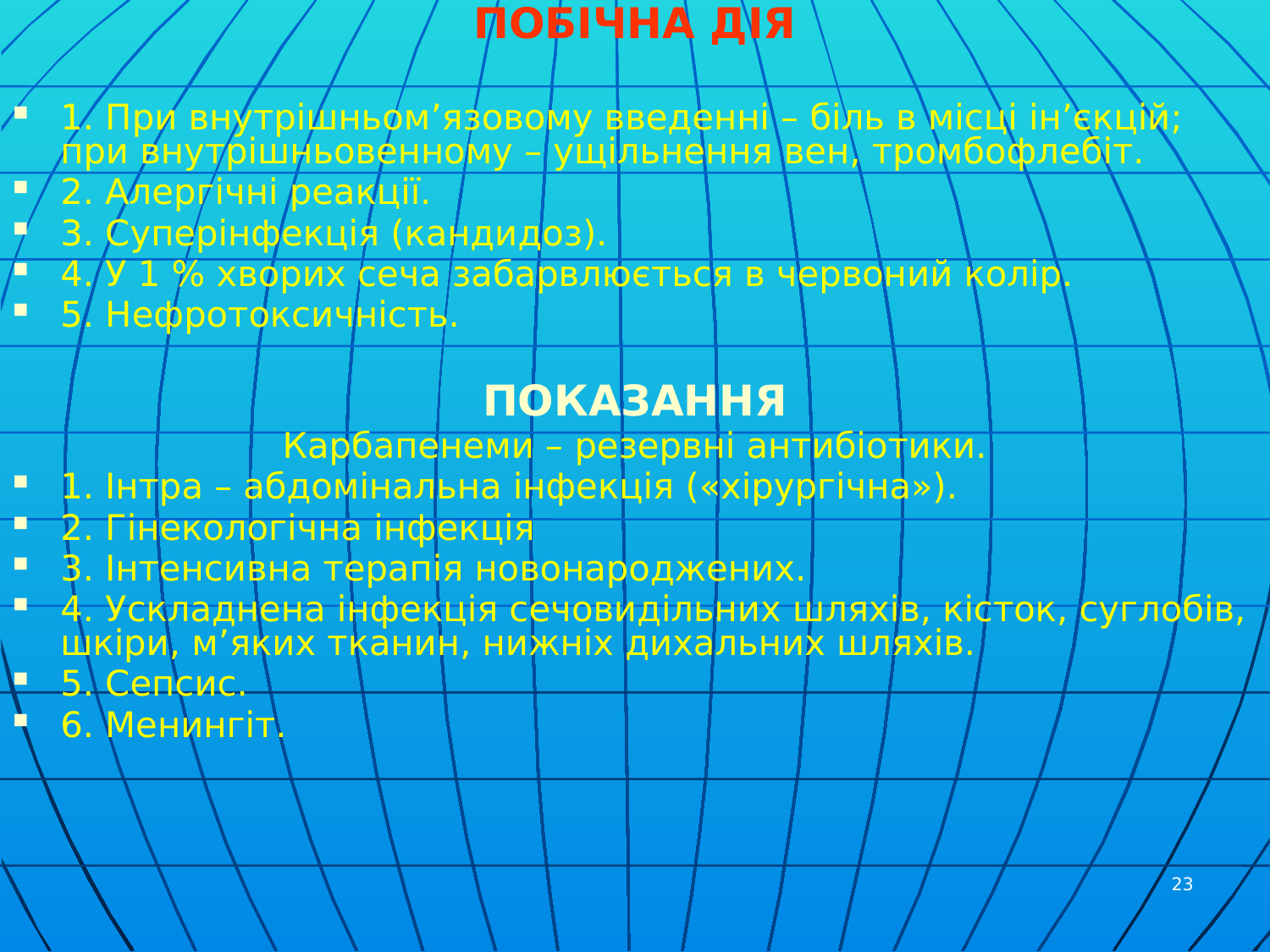

ПОБІЧНА ДІЯ

1. При внутрішньом’язовому введенні – біль в місці ін’єкцій; при внутрішньовенному – ущільнення вен, тромбофлебіт.
2. Алергічні реакції.
3. Суперінфекція (кандидоз).
4. У 1 % хворих сеча забарвлюється в червоний колір.
5. Нефротоксичність.

ПОКАЗАННЯ
Карбапенеми – резервні антибіотики.
1. Інтра – абдомінальна інфекція («хірургічна»).
2. Гінекологічна інфекція
3. Інтенсивна терапія новонароджених.
4. Ускладнена інфекція сечовидільних шляхів, кісток, суглобів, шкіри, м’яких тканин, нижніх дихальних шляхів.
5. Сепсис.
6. Менингіт.
23